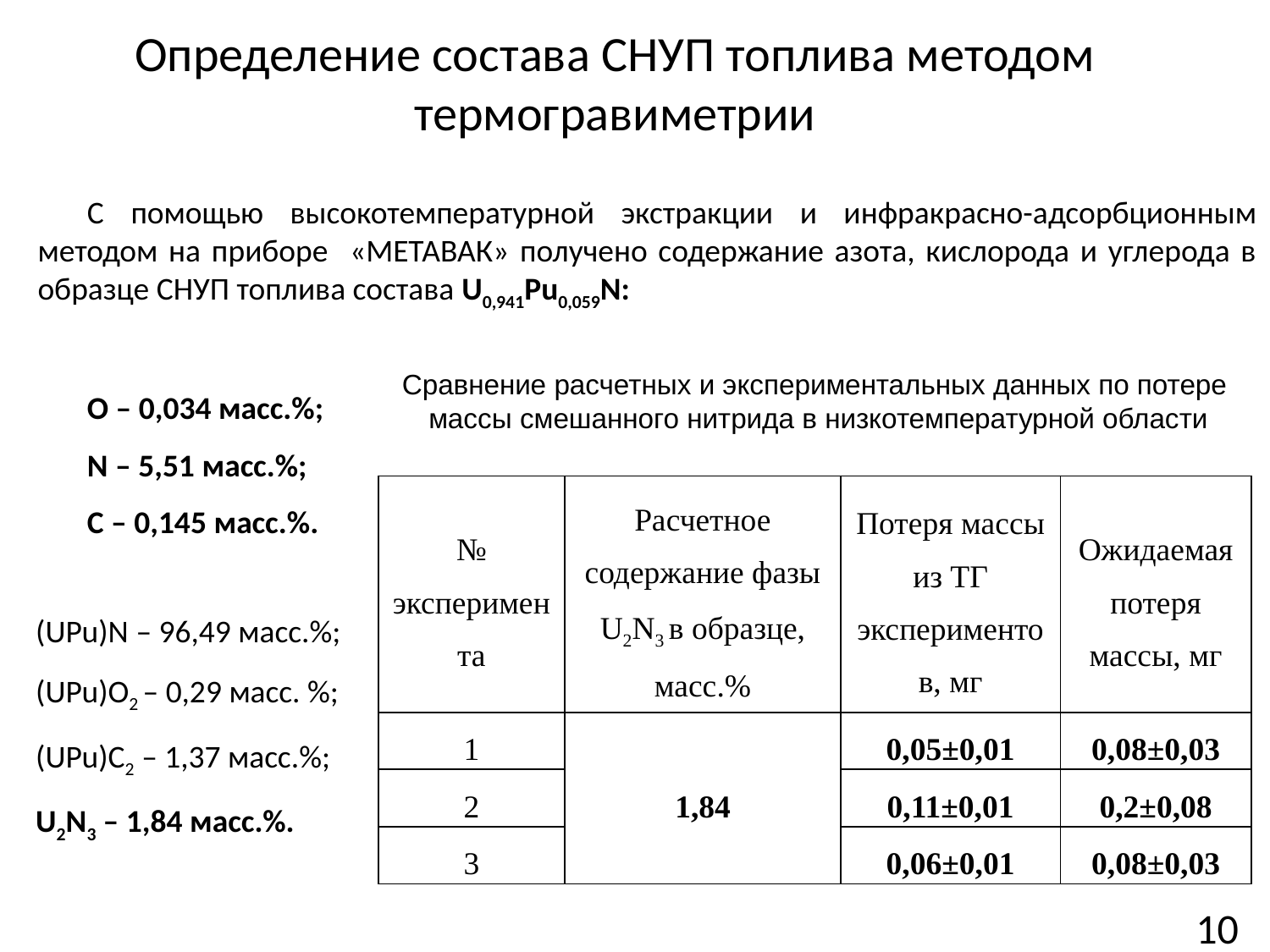

Определение состава СНУП топлива методом термогравиметрии
С помощью высокотемпературной экстракции и инфракрасно-адсорбционным методом на приборе  «МЕТАВАК» получено содержание азота, кислорода и углерода в образце СНУП топлива состава U0,941Pu0,059N:

О – 0,034 масс.%;
N – 5,51 масс.%;
С – 0,145 масс.%.
Сравнение расчетных и экспериментальных данных по потере
 массы смешанного нитрида в низкотемпературной области

| № эксперимента | Расчетное содержание фазы U2N3 в образце, масс.% | Потеря массы из ТГ экспериментов, мг | Ожидаемая потеря массы, мг |
| --- | --- | --- | --- |
| 1 | 1,84 | 0,05±0,01 | 0,08±0,03 |
| 2 |  | 0,11±0,01 | 0,2±0,08 |
| 3 |  | 0,06±0,01 | 0,08±0,03 |
(UPu)N – 96,49 масс.%;
(UPu)O2 – 0,29 масс. %;
(UPu)C2 – 1,37 масс.%;
U2N3 – 1,84 масс.%.
10